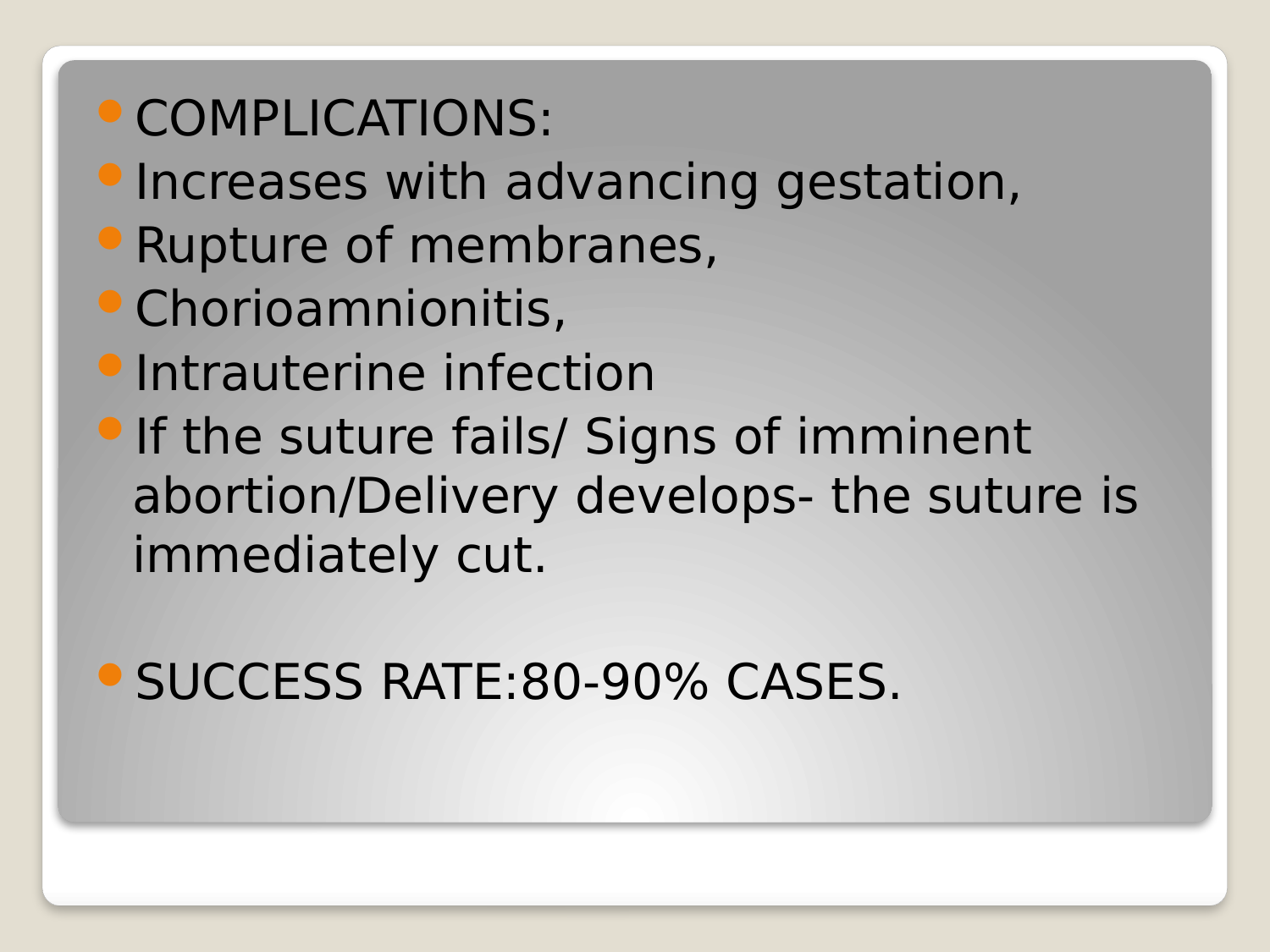

COMPLICATIONS:
Increases with advancing gestation,
Rupture of membranes,
Chorioamnionitis,
Intrauterine infection
If the suture fails/ Signs of imminent abortion/Delivery develops- the suture is immediately cut.

SUCCESS RATE:80-90% CASES.
#